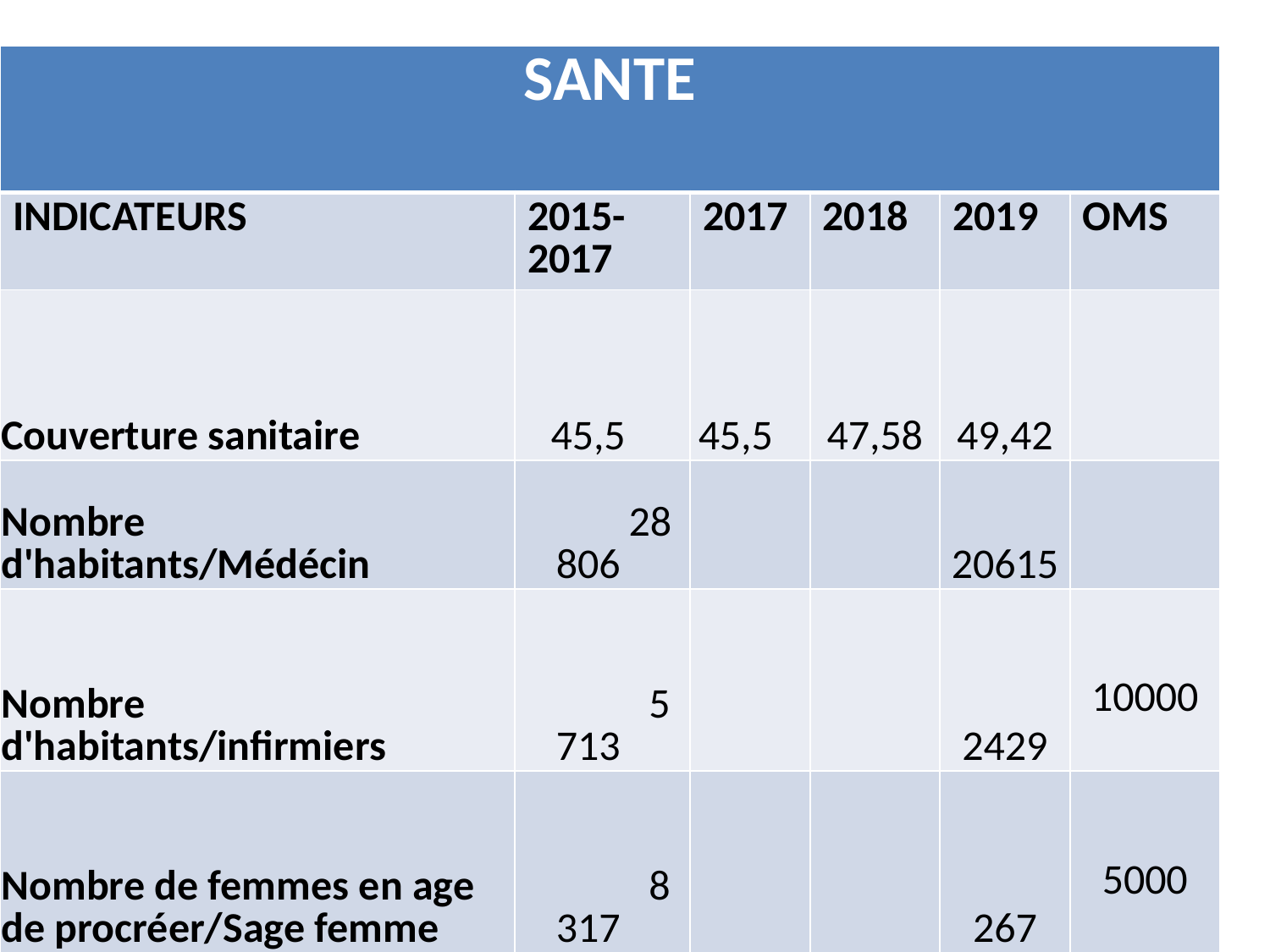

| SANTE |  |  |  |  |  |
| --- | --- | --- | --- | --- | --- |
| INDICATEURS | 2015-2017 | 2017 | 2018 | 2019 | OMS |
| Couverture sanitaire | 45,5 | 45,5 | 47,58 | 49,42 |  |
| Nombre d'habitants/Médécin | 28 806 |  |  | 20615 |  |
| Nombre d'habitants/infirmiers | 5 713 |  |  | 2429 | 10000 |
| Nombre de femmes en age de procréer/Sage femme | 8 317 |  |  | 267 | 5000 |